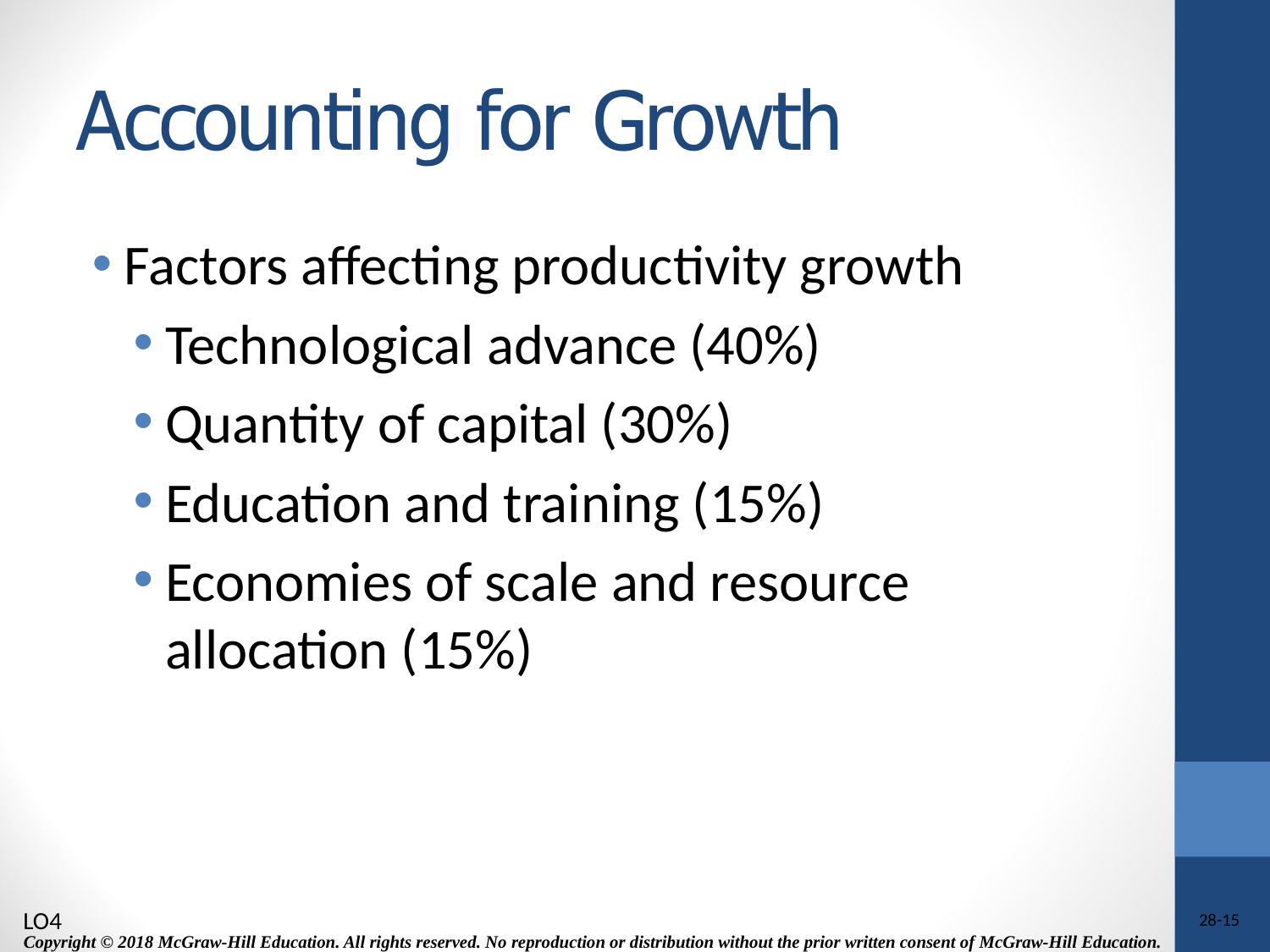

# Accounting for Growth
Factors affecting productivity growth
Technological advance (40%)
Quantity of capital (30%)
Education and training (15%)
Economies of scale and resource allocation (15%)

LO4